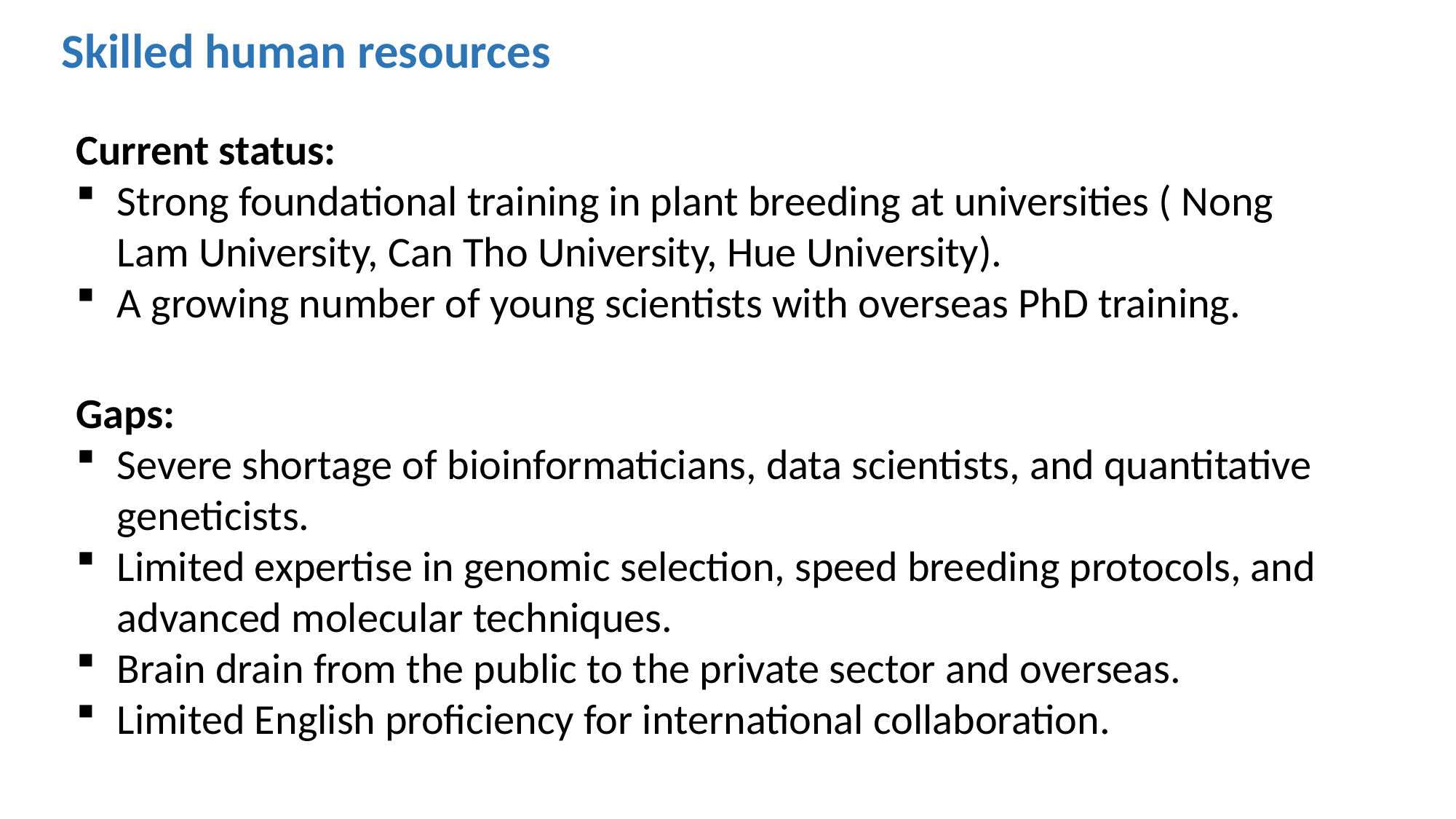

Skilled human resources
Current status:
Strong foundational training in plant breeding at universities ( Nong Lam University, Can Tho University, Hue University).
A growing number of young scientists with overseas PhD training.

Gaps:
Severe shortage of bioinformaticians, data scientists, and quantitative geneticists.
Limited expertise in genomic selection, speed breeding protocols, and advanced molecular techniques.
Brain drain from the public to the private sector and overseas.
Limited English proficiency for international collaboration.
29